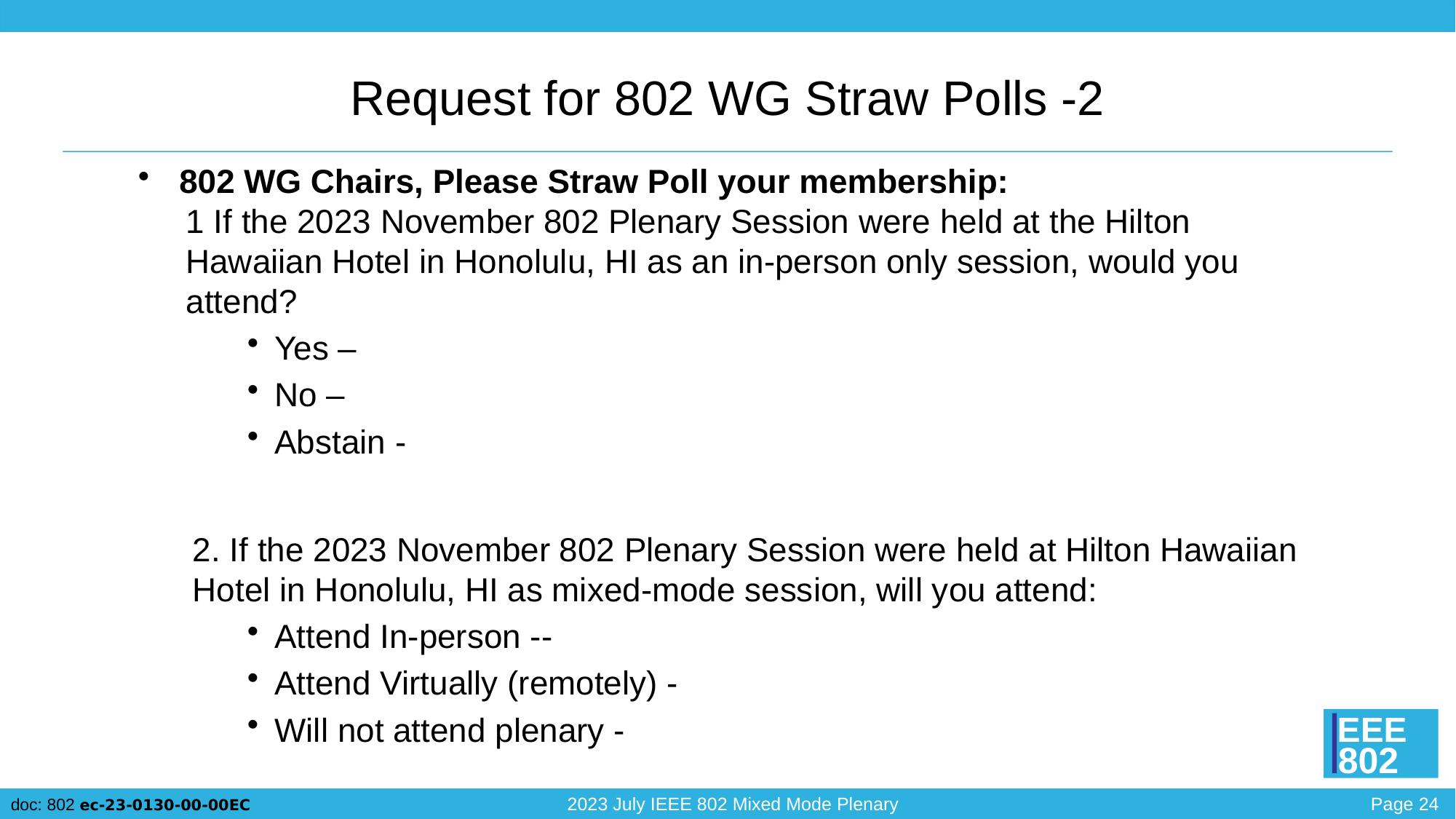

# Request for 802 WG Straw Polls -2
802 WG Chairs, Please Straw Poll your membership:
1 If the 2023 November 802 Plenary Session were held at the Hilton Hawaiian Hotel in Honolulu, HI as an in-person only session, would you attend?
Yes –
No –
Abstain -

2. If the 2023 November 802 Plenary Session were held at Hilton Hawaiian Hotel in Honolulu, HI as mixed-mode session, will you attend:
Attend In-person --
Attend Virtually (remotely) -
Will not attend plenary -